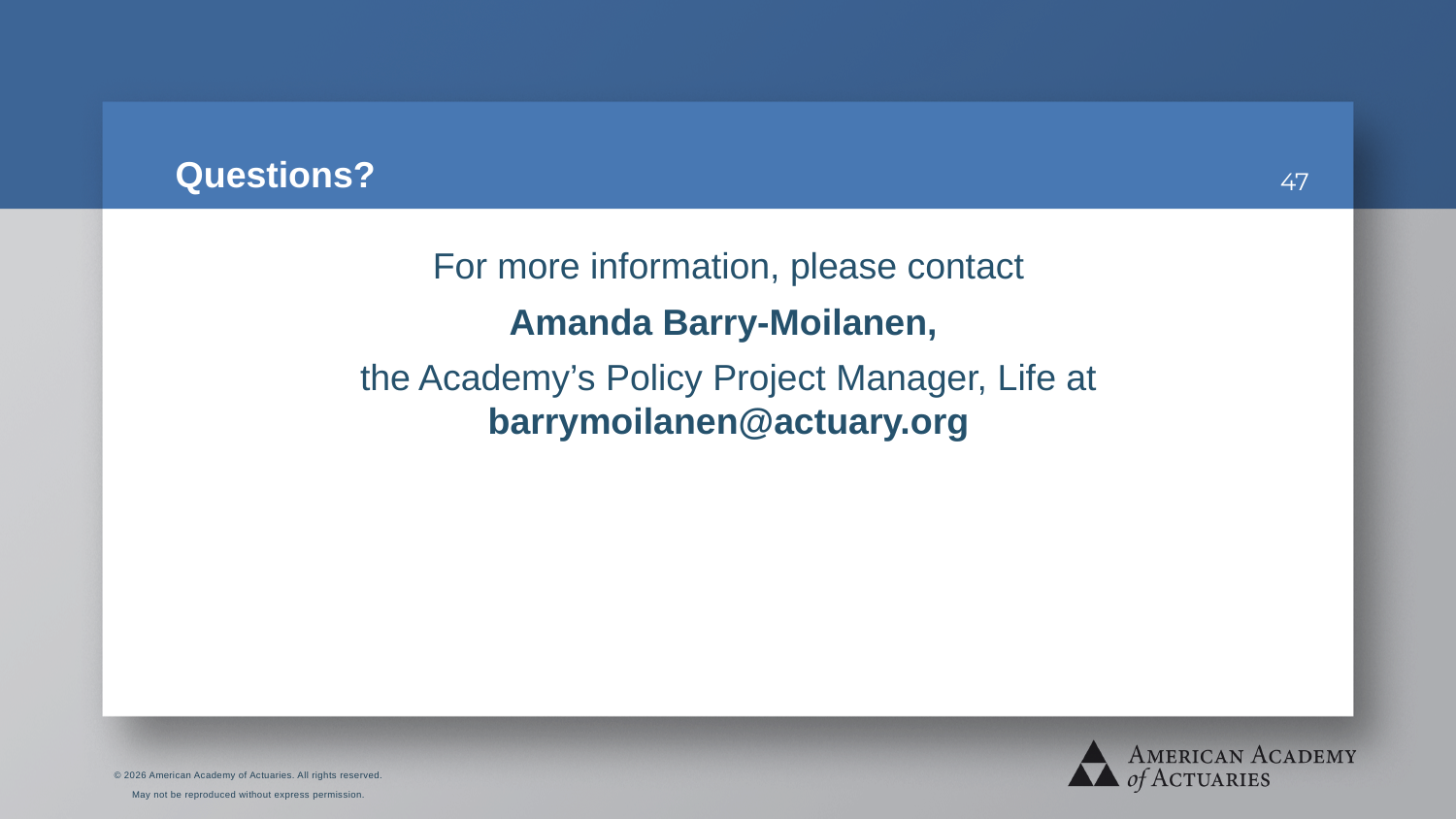

# Questions?
47
For more information, please contact
Amanda Barry-Moilanen,
the Academy’s Policy Project Manager, Life at barrymoilanen@actuary.org